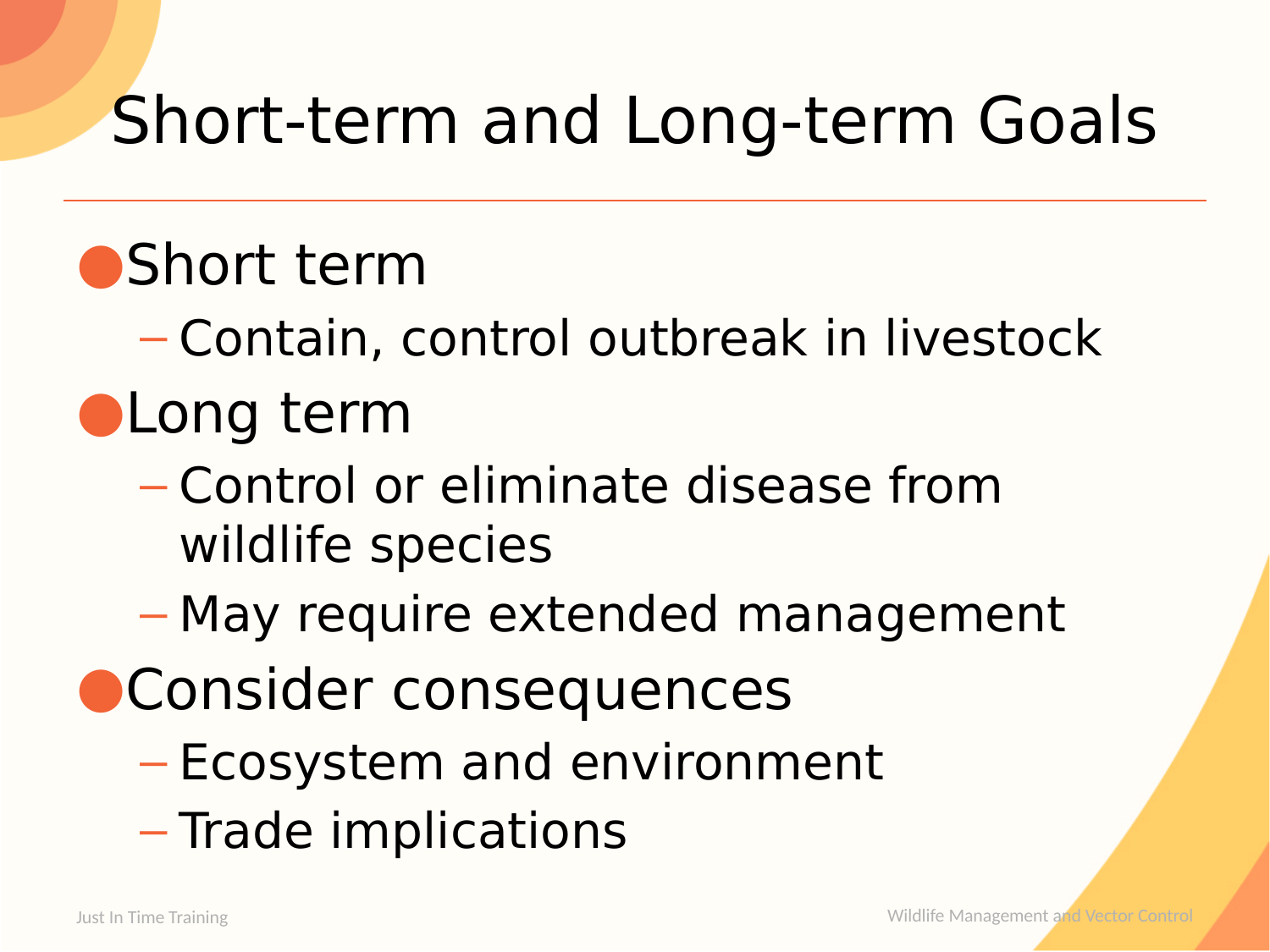

# Short-term and Long-term Goals
Short term
Contain, control outbreak in livestock
Long term
Control or eliminate disease from wildlife species
May require extended management
Consider consequences
Ecosystem and environment
Trade implications
Just In Time Training
Wildlife Management and Vector Control